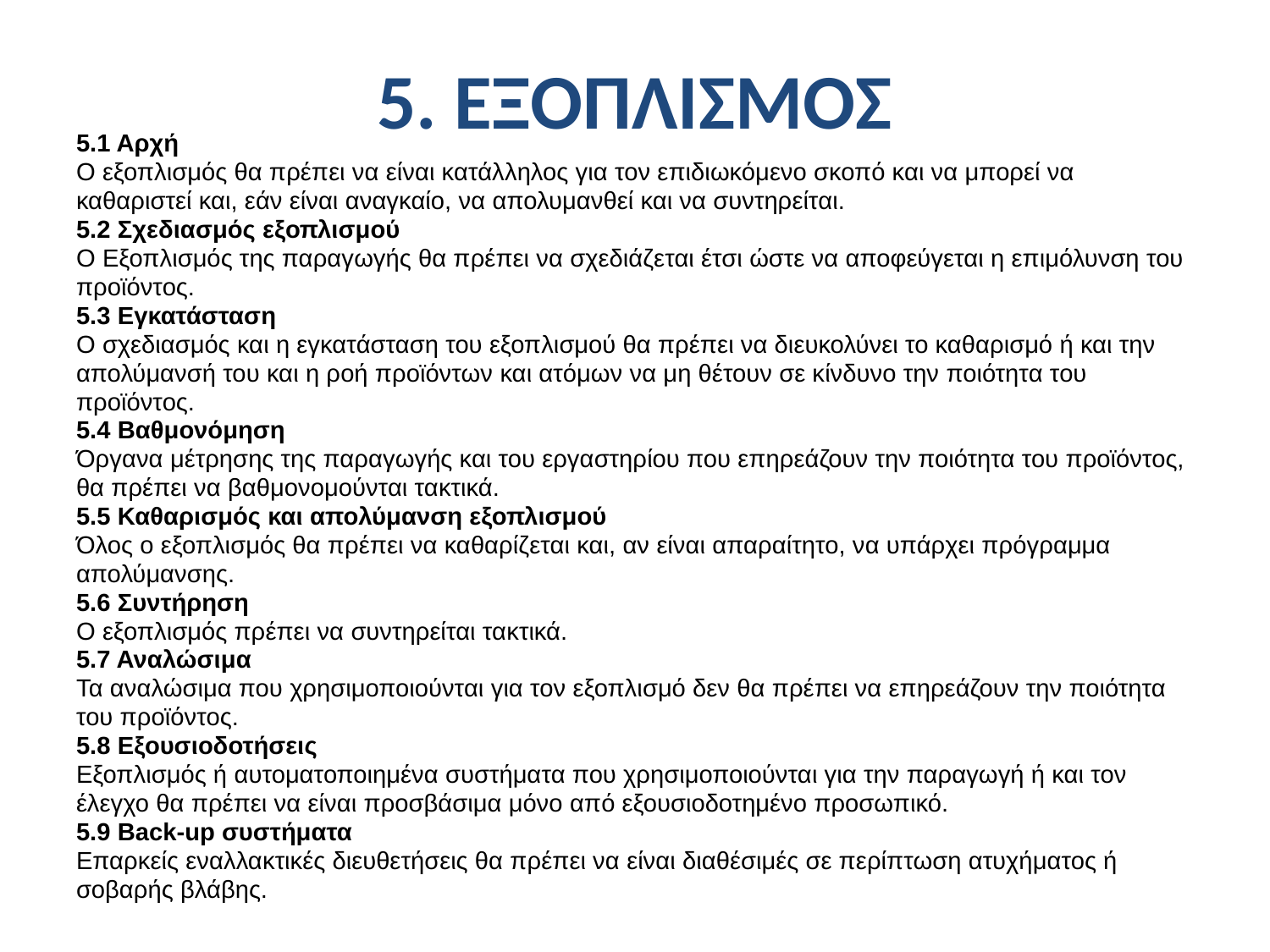

# 5. ΕΞΟΠΛΙΣΜΟΣ
5.1 Αρχή
Ο εξοπλισμός θα πρέπει να είναι κατάλληλος για τον επιδιωκόμενο σκοπό και να μπορεί να
καθαριστεί και, εάν είναι αναγκαίο, να απολυμανθεί και να συντηρείται.
5.2 Σχεδιασμός εξοπλισμού
Ο Εξοπλισμός της παραγωγής θα πρέπει να σχεδιάζεται έτσι ώστε να αποφεύγεται η επιμόλυνση του
προϊόντος.
5.3 Εγκατάσταση
Ο σχεδιασμός και η εγκατάσταση του εξοπλισμού θα πρέπει να διευκολύνει το καθαρισμό ή και την
απολύμανσή του και η ροή προϊόντων και ατόμων να μη θέτουν σε κίνδυνο την ποιότητα του
προϊόντος.
5.4 Βαθμονόμηση
Όργανα μέτρησης της παραγωγής και του εργαστηρίου που επηρεάζουν την ποιότητα του προϊόντος,
θα πρέπει να βαθμονομούνται τακτικά.
5.5 Καθαρισμός και απολύμανση εξοπλισμού
Όλος ο εξοπλισμός θα πρέπει να καθαρίζεται και, αν είναι απαραίτητο, να υπάρχει πρόγραμμα
απολύμανσης.
5.6 Συντήρηση
Ο εξοπλισμός πρέπει να συντηρείται τακτικά.
5.7 Αναλώσιμα
Τα αναλώσιμα που χρησιμοποιούνται για τον εξοπλισμό δεν θα πρέπει να επηρεάζουν την ποιότητα
του προϊόντος.
5.8 Εξουσιοδοτήσεις
Εξοπλισμός ή αυτοματοποιημένα συστήματα που χρησιμοποιούνται για την παραγωγή ή και τον
έλεγχο θα πρέπει να είναι προσβάσιμα μόνο από εξουσιοδοτημένο προσωπικό.
5.9 Back-up συστήματα
Επαρκείς εναλλακτικές διευθετήσεις θα πρέπει να είναι διαθέσιμές σε περίπτωση ατυχήματος ή
σοβαρής βλάβης.